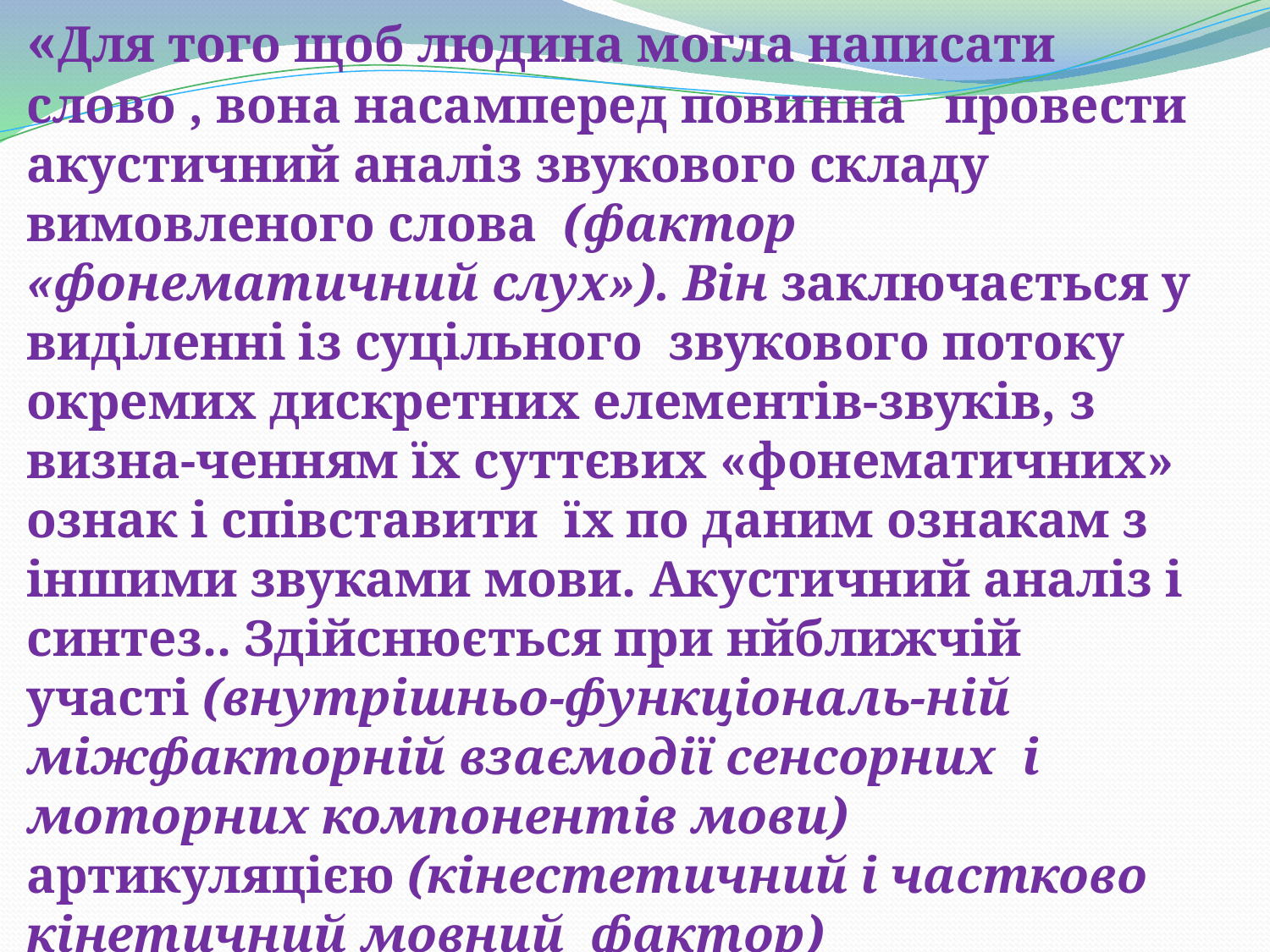

«Для того щоб людина могла написати слово , вона насамперед повинна   провести акустичний аналіз звукового складу вимовленого слова  (фактор «фонематичний слух»). Він заключається у виділенні із суцільного  звукового потоку окремих дискретних елементів-звуків, з визна-ченням їх суттєвих «фонематичних» ознак і співставити  їх по даним ознакам з іншими звуками мови. Акустичний аналіз і синтез.. Здійснюється при нйближчій  участі (внутрішньо-функціональ-ній міжфакторній взаємодії сенсорних  і моторних компонентів мови) артикуляцією (кінестетичний і частково кінетичний мовний  фактор)